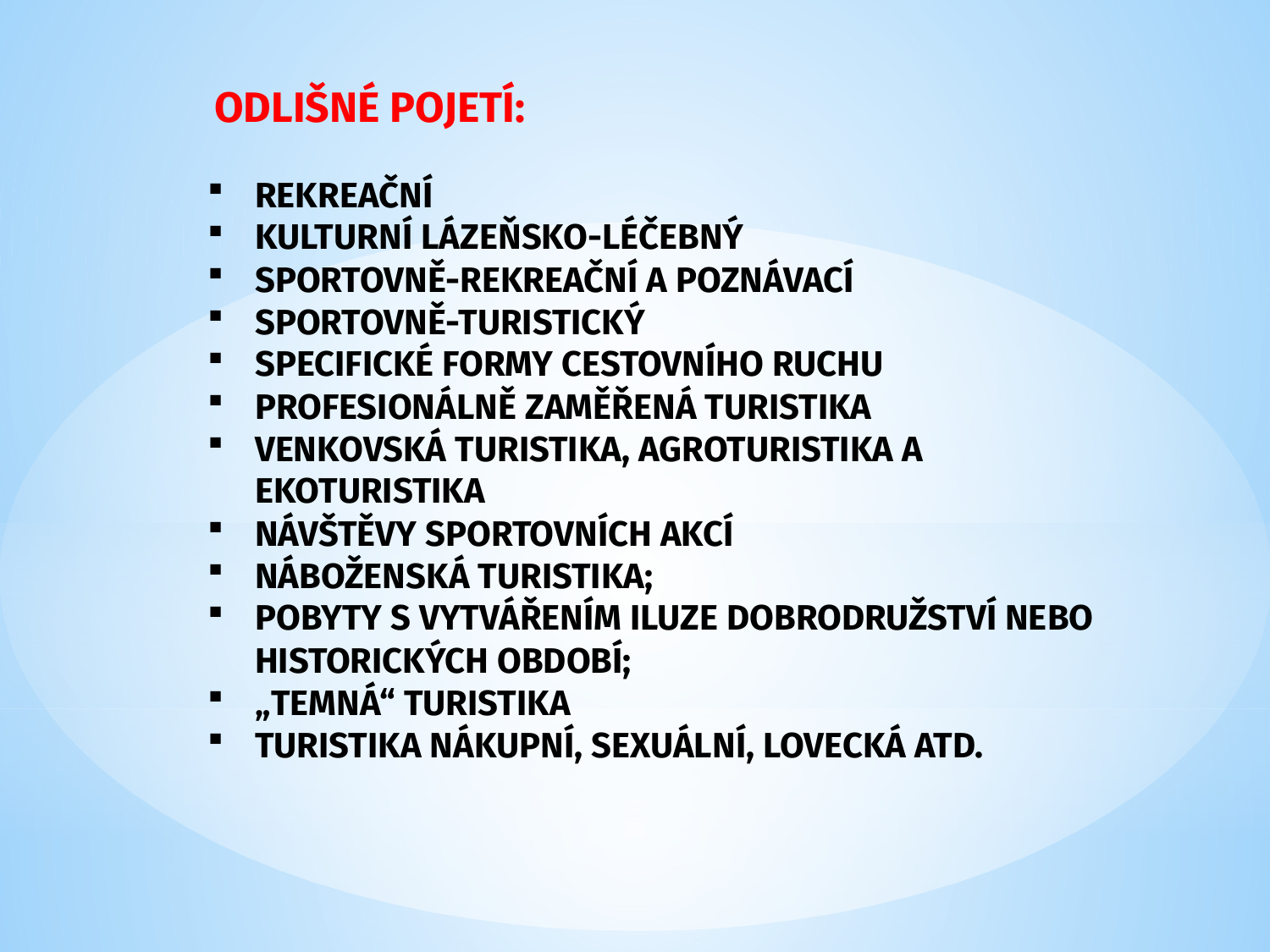

ODLIŠNÉ POJETÍ:
REKREAČNÍ
KULTURNÍ LÁZEŇSKO-LÉČEBNÝ
SPORTOVNĚ-REKREAČNÍ A POZNÁVACÍ
SPORTOVNĚ-TURISTICKÝ
SPECIFICKÉ FORMY CESTOVNÍHO RUCHU
PROFESIONÁLNĚ ZAMĚŘENÁ TURISTIKA
VENKOVSKÁ TURISTIKA, AGROTURISTIKA A EKOTURISTIKA
NÁVŠTĚVY SPORTOVNÍCH AKCÍ
NÁBOŽENSKÁ TURISTIKA;
POBYTY S VYTVÁŘENÍM ILUZE DOBRODRUŽSTVÍ NEBO HISTORICKÝCH OBDOBÍ;
„TEMNÁ“ TURISTIKA
TURISTIKA NÁKUPNÍ, SEXUÁLNÍ, LOVECKÁ ATD.